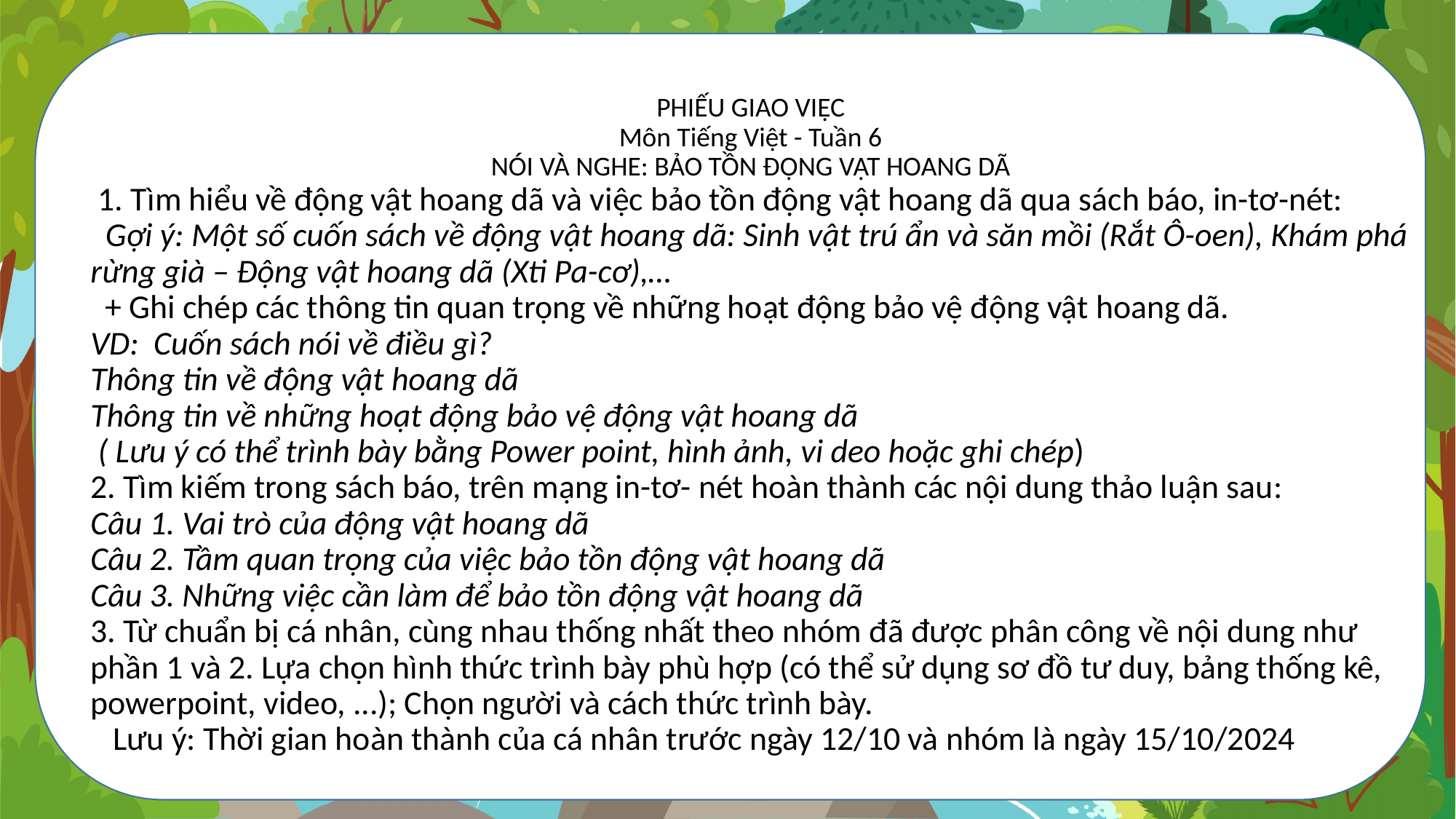

PHIẾU GIAO VIỆC
Môn Tiếng Việt - Tuần 6
NÓI VÀ NGHE: BẢO TỒN ĐỘNG VẬT HOANG DÃ
 1. Tìm hiểu về động vật hoang dã và việc bảo tồn động vật hoang dã qua sách báo, in-tơ-nét:
  Gợi ý: Một số cuốn sách về động vật hoang dã: Sinh vật trú ẩn và săn mồi (Rắt Ô-oen), Khám phá rừng già – Động vật hoang dã (Xti Pa-cơ),…
  + Ghi chép các thông tin quan trọng về những hoạt động bảo vệ động vật hoang dã.
VD:  Cuốn sách nói về điều gì?
Thông tin về động vật hoang dã
Thông tin về những hoạt động bảo vệ động vật hoang dã
 ( Lưu ý có thể trình bày bằng Power point, hình ảnh, vi deo hoặc ghi chép)
2. Tìm kiếm trong sách báo, trên mạng in-tơ- nét hoàn thành các nội dung thảo luận sau:
Câu 1. Vai trò của động vật hoang dã
Câu 2. Tầm quan trọng của việc bảo tồn động vật hoang dã
Câu 3. Những việc cần làm để bảo tồn động vật hoang dã
3. Từ chuẩn bị cá nhân, cùng nhau thống nhất theo nhóm đã được phân công về nội dung như phần 1 và 2. Lựa chọn hình thức trình bày phù hợp (có thể sử dụng sơ đồ tư duy, bảng thống kê, powerpoint, video, ...); Chọn người và cách thức trình bày.
   Lưu ý: Thời gian hoàn thành của cá nhân trước ngày 12/10 và nhóm là ngày 15/10/2024